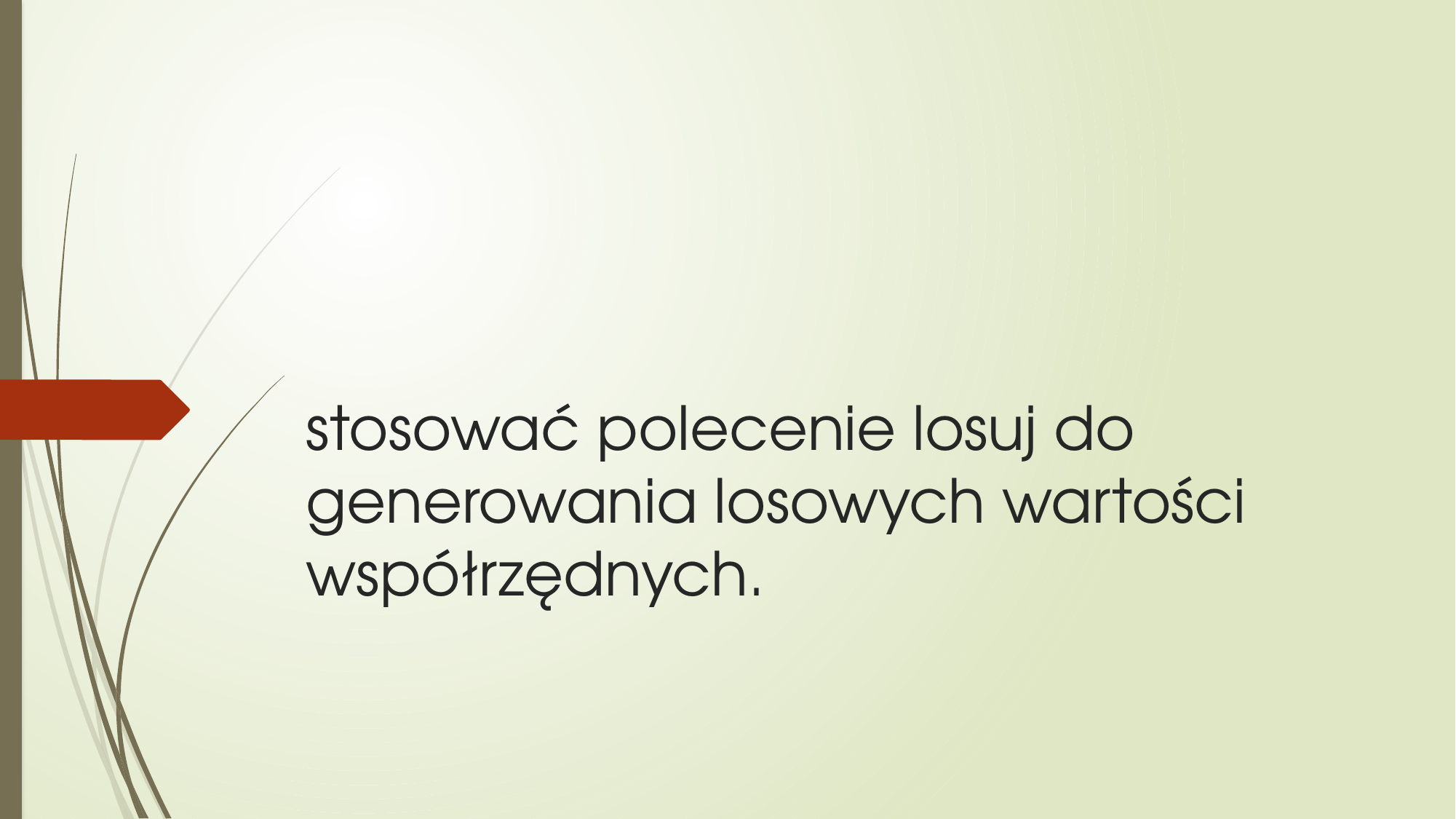

# stosować polecenie losuj do generowania losowych wartości współrzędnych.